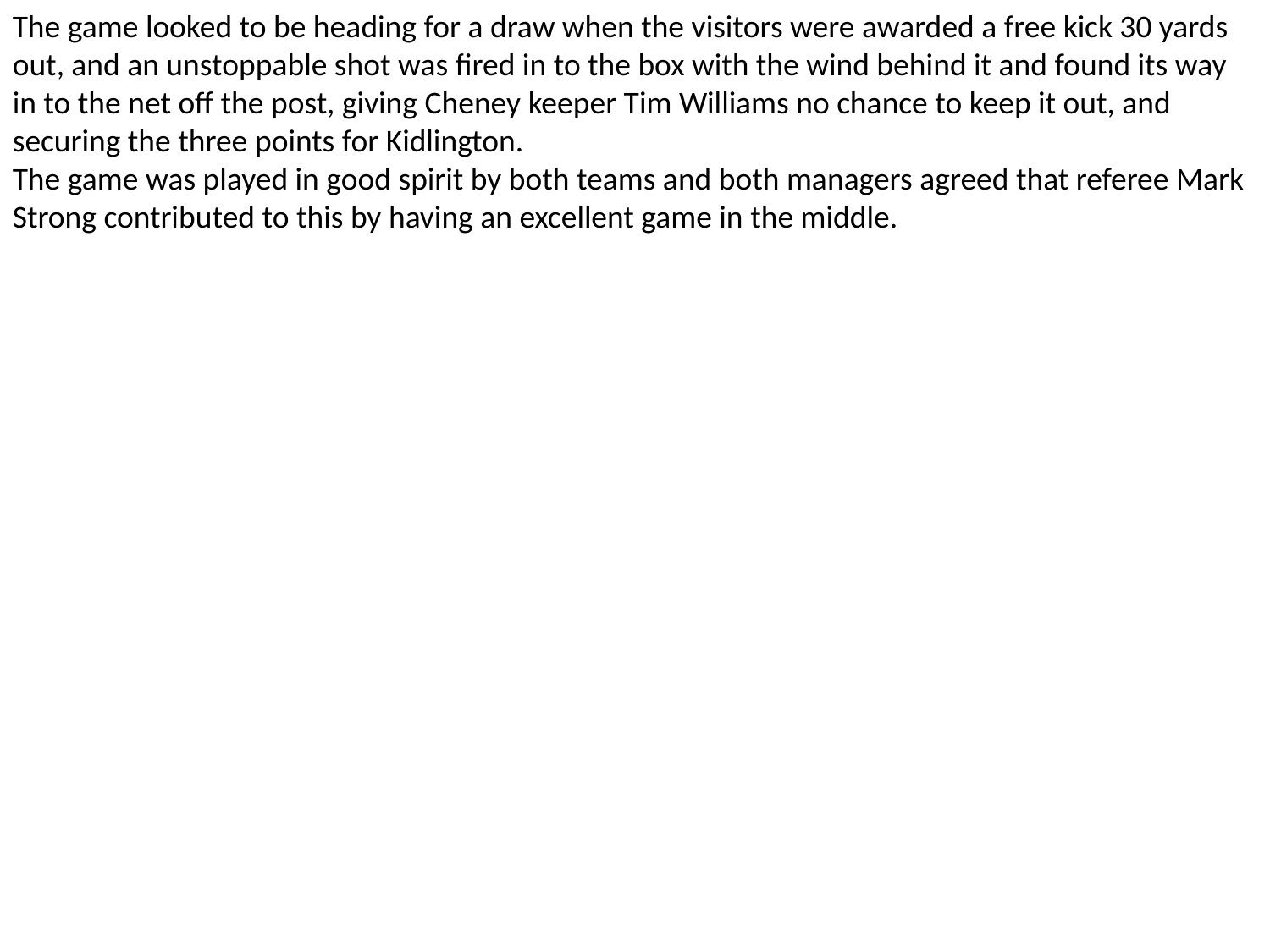

The game looked to be heading for a draw when the visitors were awarded a free kick 30 yards out, and an unstoppable shot was fired in to the box with the wind behind it and found its way in to the net off the post, giving Cheney keeper Tim Williams no chance to keep it out, and securing the three points for Kidlington.
The game was played in good spirit by both teams and both managers agreed that referee Mark Strong contributed to this by having an excellent game in the middle.